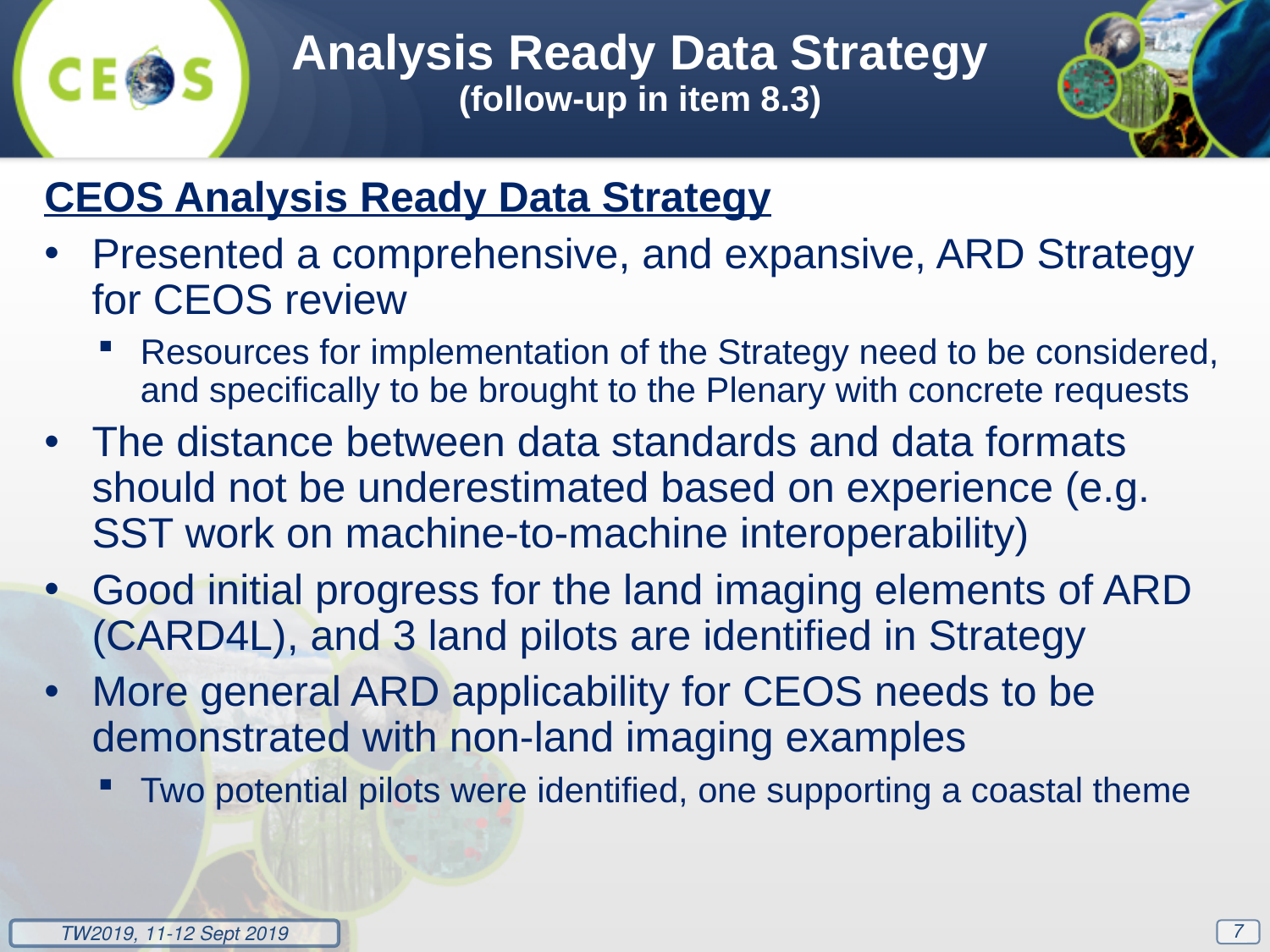

Analysis Ready Data Strategy
(follow-up in item 8.3)
CEOS Analysis Ready Data Strategy
Presented a comprehensive, and expansive, ARD Strategy for CEOS review
Resources for implementation of the Strategy need to be considered, and specifically to be brought to the Plenary with concrete requests
The distance between data standards and data formats should not be underestimated based on experience (e.g. SST work on machine-to-machine interoperability)
Good initial progress for the land imaging elements of ARD (CARD4L), and 3 land pilots are identified in Strategy
More general ARD applicability for CEOS needs to be demonstrated with non-land imaging examples
Two potential pilots were identified, one supporting a coastal theme
7